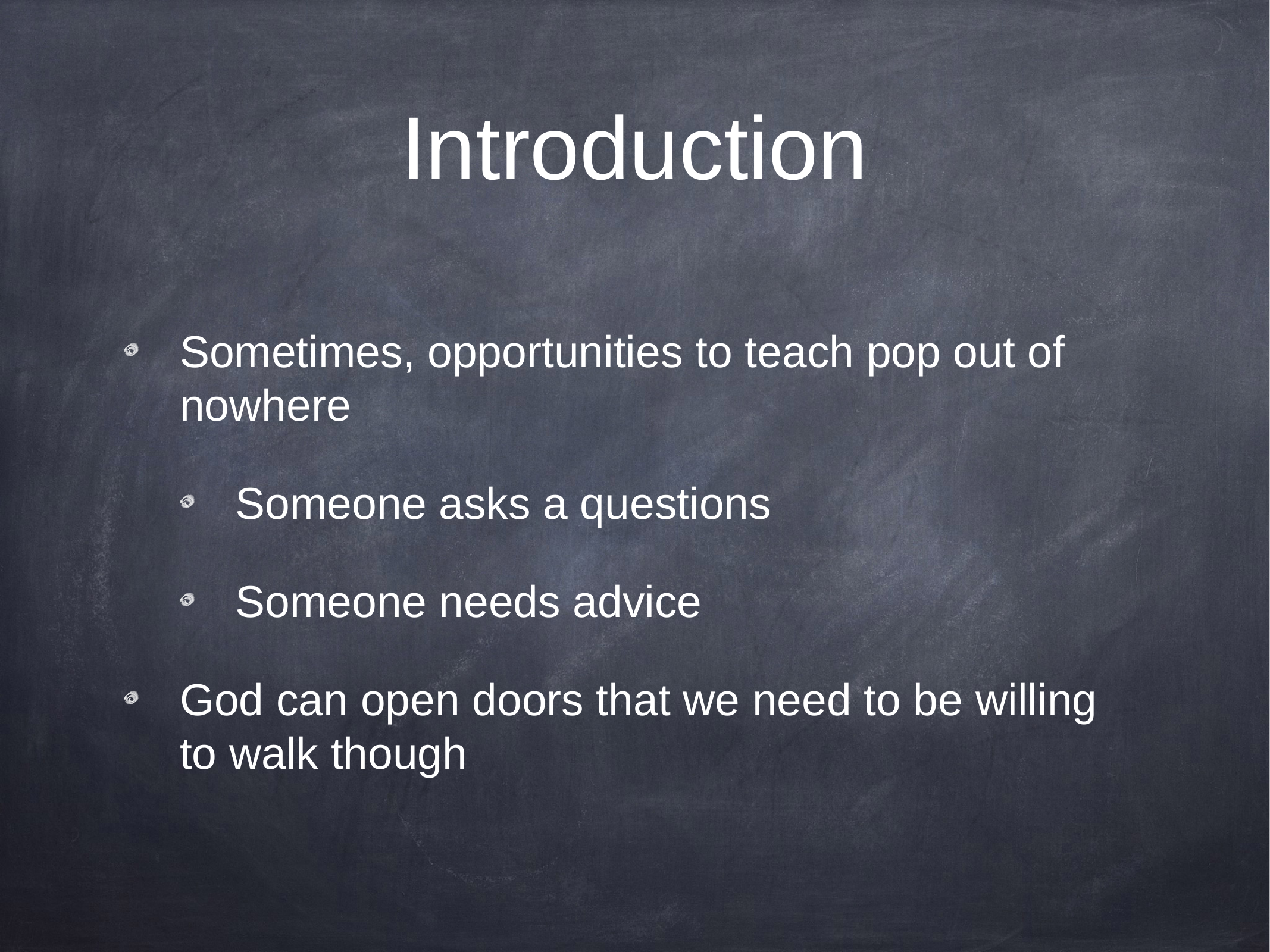

# Introduction
Sometimes, opportunities to teach pop out of nowhere
Someone asks a questions
Someone needs advice
God can open doors that we need to be willing to walk though